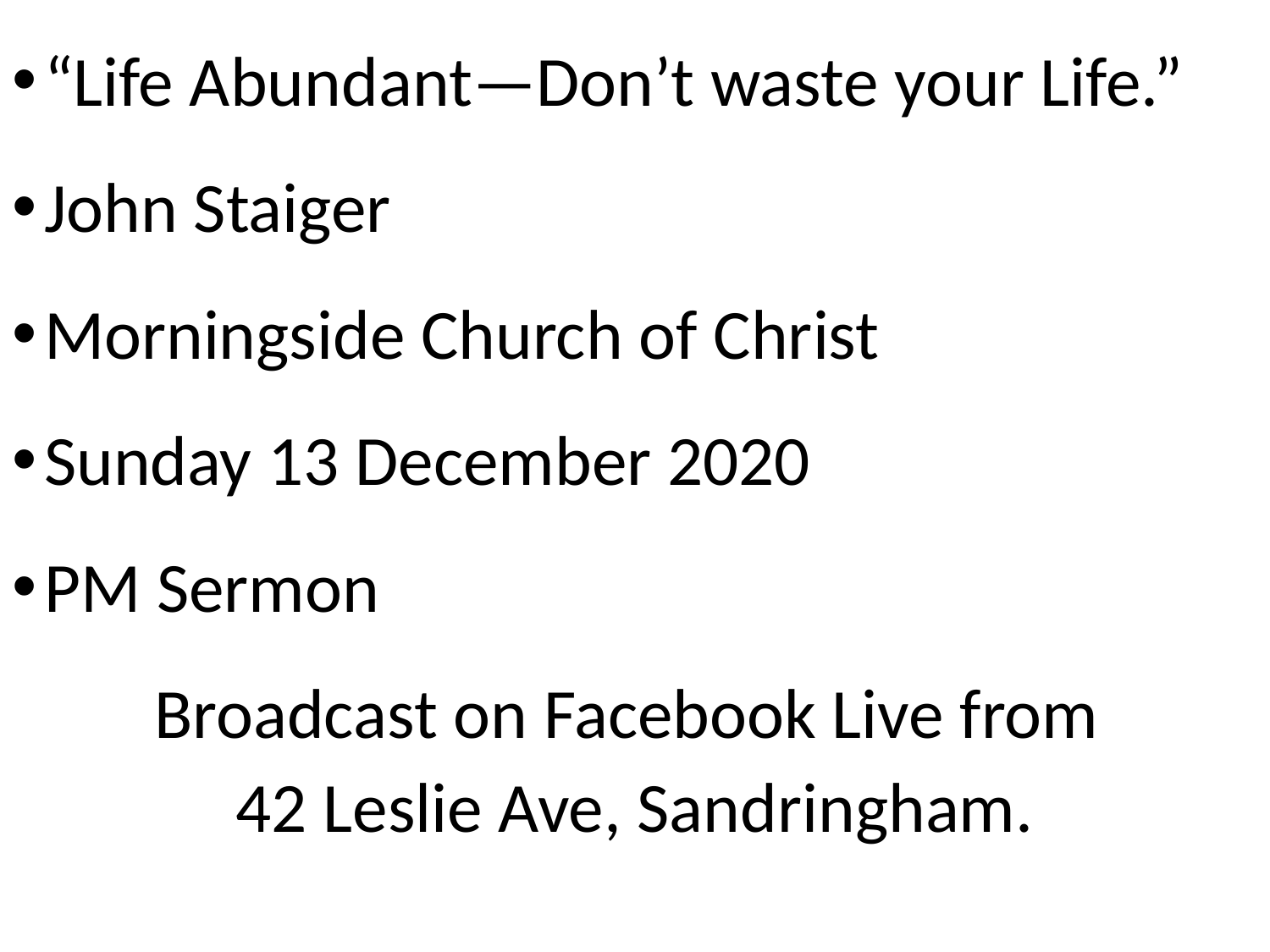

“Life Abundant—Don’t waste your Life.”

John Staiger

Morningside Church of Christ

Sunday 13 December 2020

PM Sermon

Broadcast on Facebook Live from
42 Leslie Ave, Sandringham.